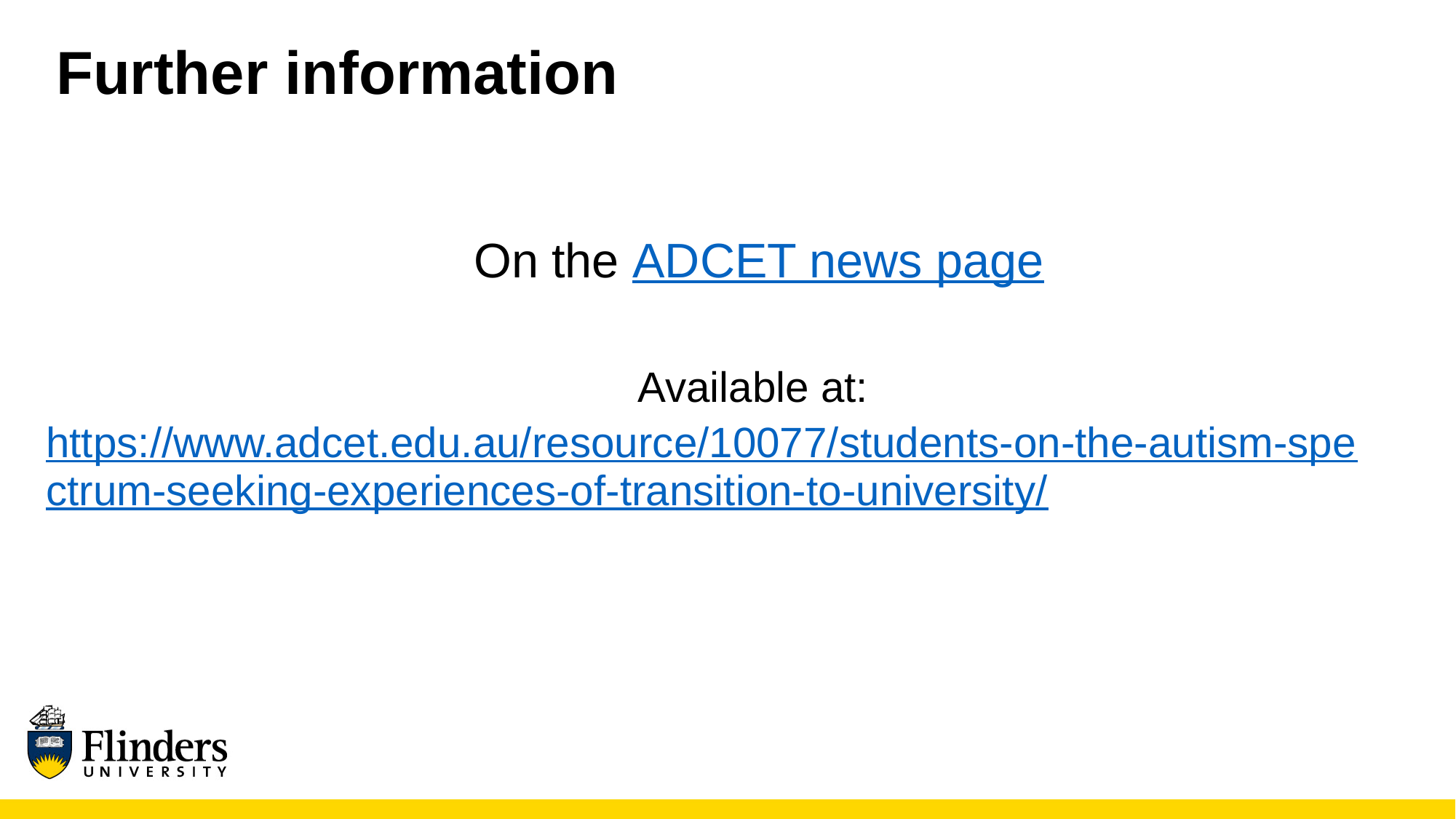

# Further information

On the ADCET news page

Available at: https://www.adcet.edu.au/resource/10077/students-on-the-autism-spectrum-seeking-experiences-of-transition-to-university/